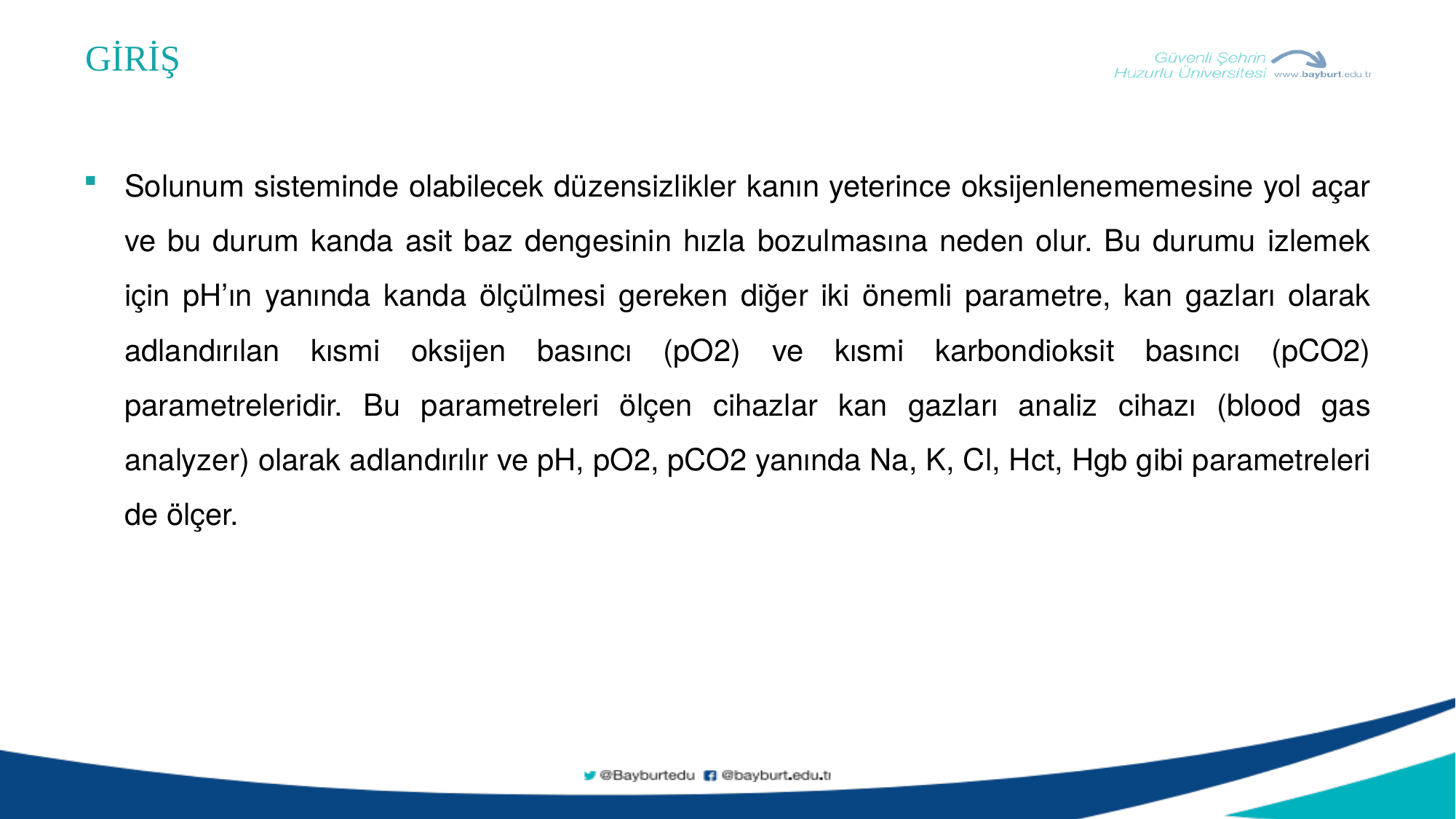

GİRİŞ
Solunum sisteminde olabilecek düzensizlikler kanın yeterince oksijenlenememesine yol açar ve bu durum kanda asit baz dengesinin hızla bozulmasına neden olur. Bu durumu izlemek için pH’ın yanında kanda ölçülmesi gereken diğer iki önemli parametre, kan gazları olarak adlandırılan kısmi oksijen basıncı (pO2) ve kısmi karbondioksit basıncı (pCO2) parametreleridir. Bu parametreleri ölçen cihazlar kan gazları analiz cihazı (blood gas analyzer) olarak adlandırılır ve pH, pO2, pCO2 yanında Na, K, Cl, Hct, Hgb gibi parametreleri de ölçer.